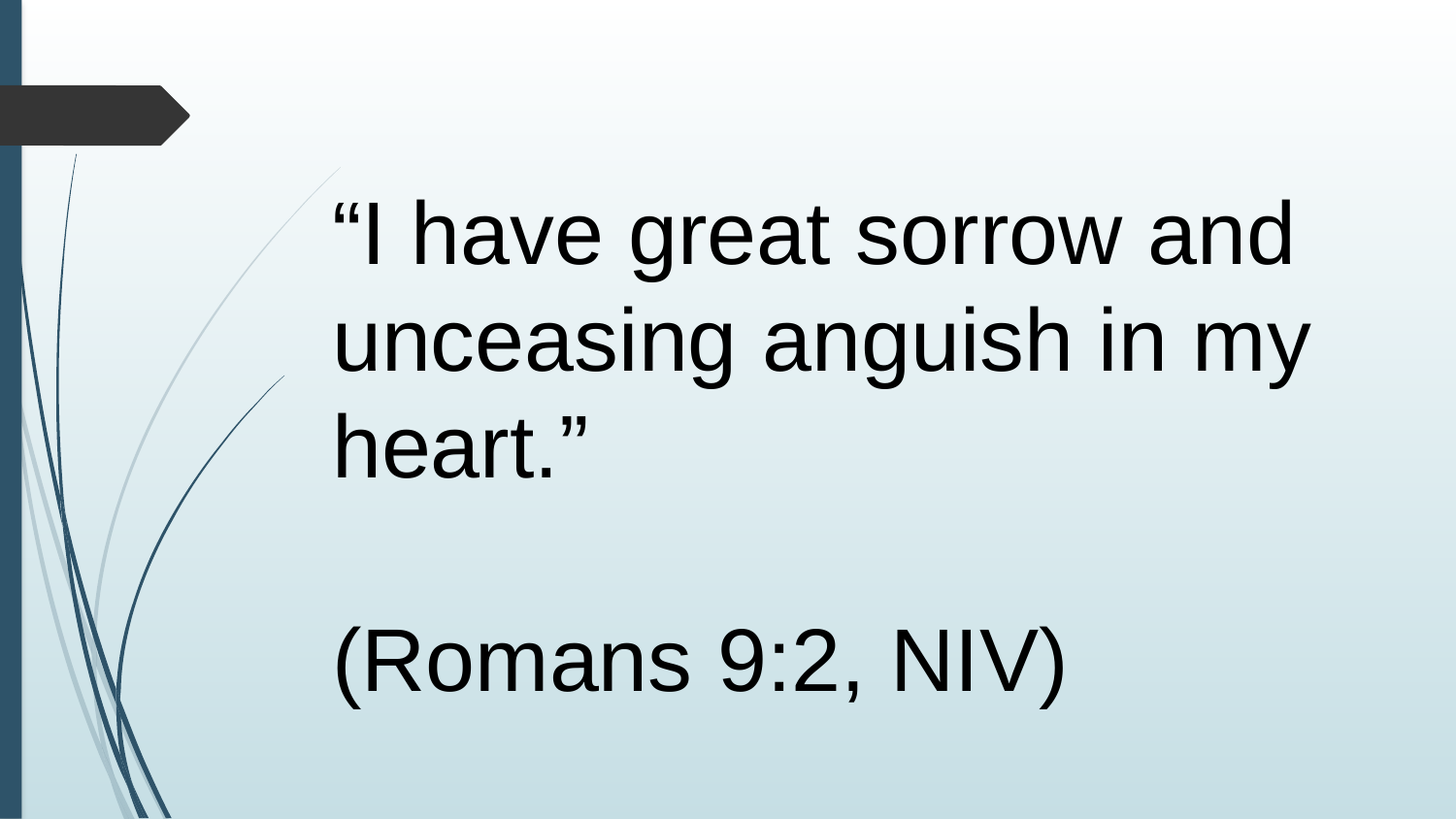

“I have great sorrow and unceasing anguish in my heart.”
					(Romans 9:2, NIV)